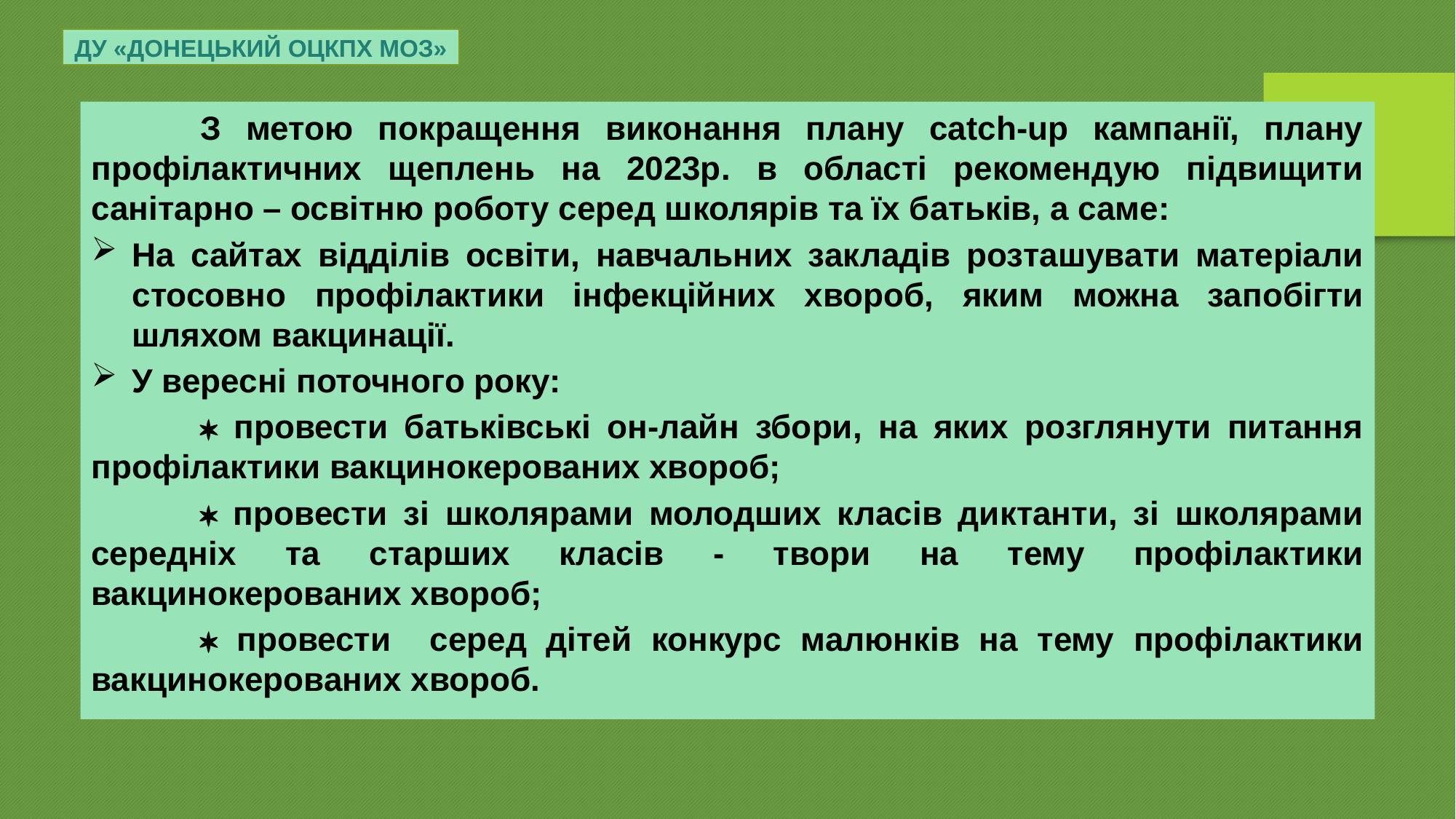

ДУ «ДОНЕЦЬКИЙ ОЦКПХ МОЗ»
	З метою покращення виконання плану catсh-up кампанії, плану профілактичних щеплень на 2023р. в області рекомендую підвищити санітарно – освітню роботу серед школярів та їх батьків, а саме:
На сайтах відділів освіти, навчальних закладів розташувати матеріали стосовно профілактики інфекційних хвороб, яким можна запобігти шляхом вакцинації.
У вересні поточного року:
	∗ провести батьківські он-лайн збори, на яких розглянути питання профілактики вакцинокерованих хвороб;
	∗ провести зі школярами молодших класів диктанти, зі школярами середніх та старших класів - твори на тему профілактики вакцинокерованих хвороб;
	∗ провести  серед дітей конкурс малюнків на тему профілактики вакцинокерованих хвороб.